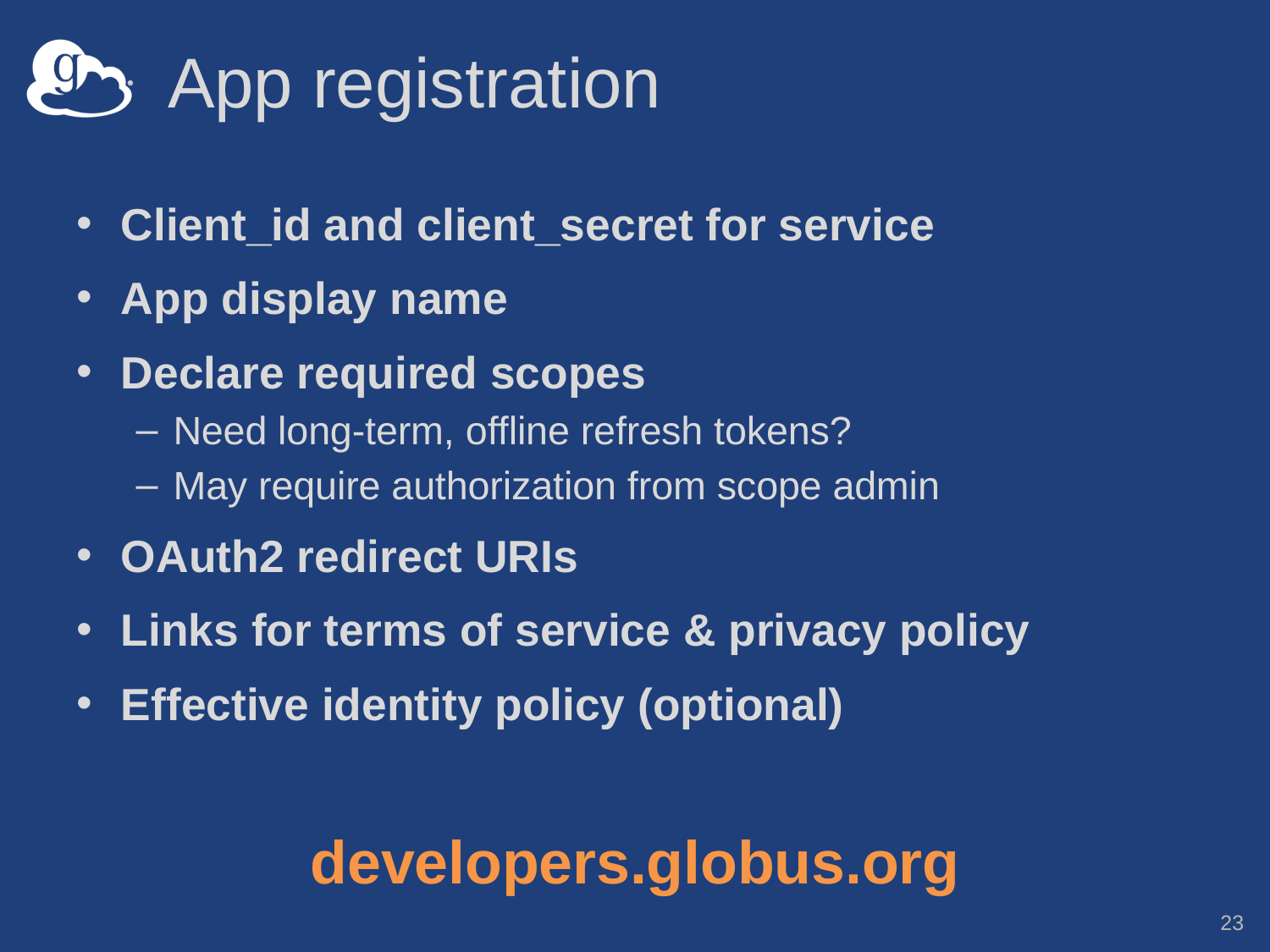

# App registration
Client_id and client_secret for service
App display name
Declare required scopes
Need long-term, offline refresh tokens?
May require authorization from scope admin
OAuth2 redirect URIs
Links for terms of service & privacy policy
Effective identity policy (optional)

developers.globus.org
23